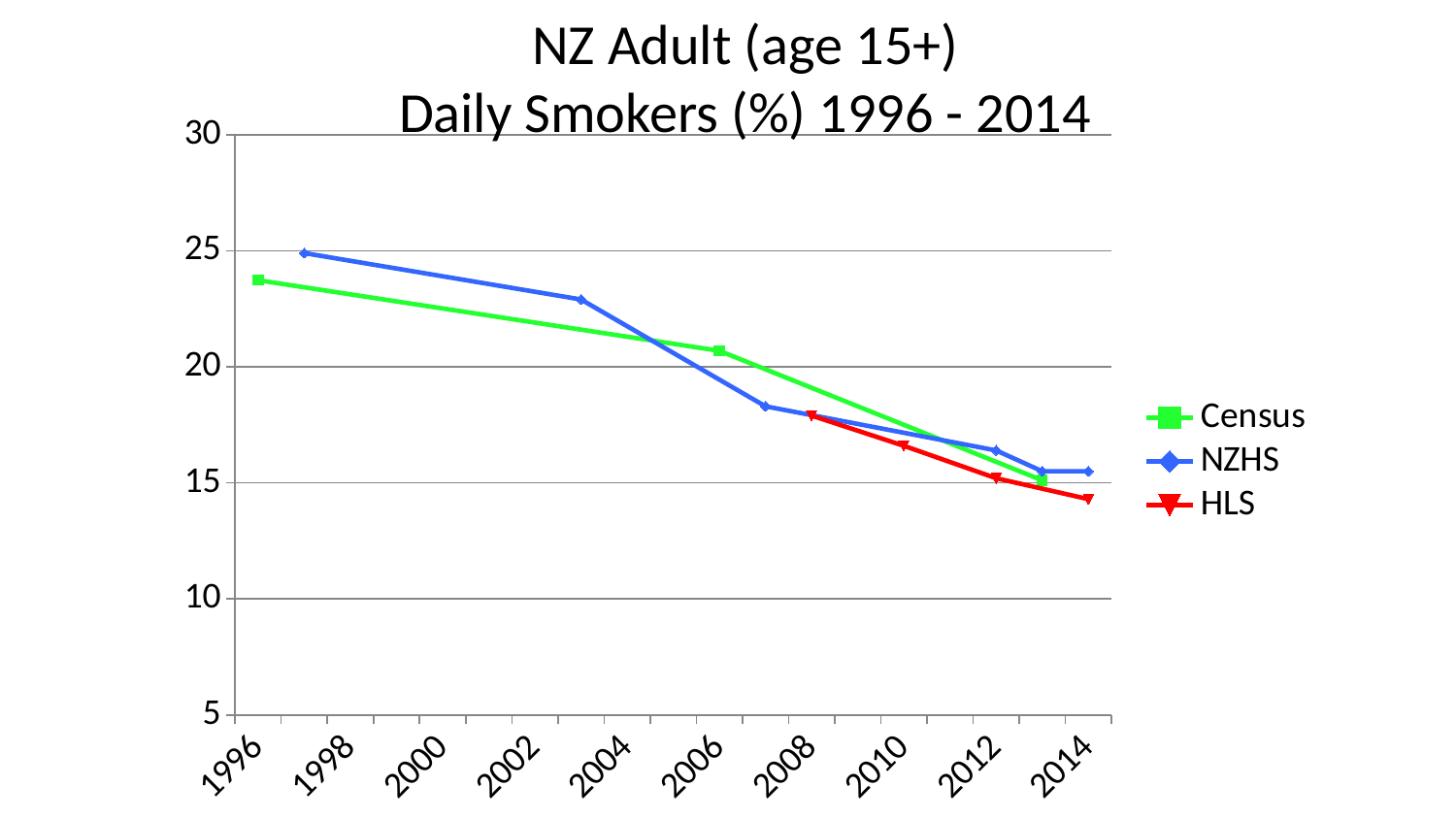

NZ Adult (age 15+)
Daily Smokers (%) 1996 - 2014

### Chart

| Category | Census | NZHS | HLS | Column1 |
|---|---|---|---|---|
| 1996 | 23.73 | None | None | None |
| 1997 | None | 24.9 | None | None |
| 1998 | None | None | None | None |
| 1999 | None | None | None | None |
| 2000 | None | None | None | None |
| 2001 | None | None | None | None |
| 2002 | None | None | None | None |
| 2003 | None | 22.9 | None | None |
| 2004 | None | None | None | None |
| 2005 | None | None | None | None |
| 2006 | 20.69 | None | None | None |
| 2007 | None | 18.3 | None | None |
| 2008 | None | None | 17.9 | None |
| 2009 | None | None | None | None |
| 2010 | None | None | 16.6 | None |
| 2011 | None | None | None | None |
| 2012 | None | 16.4 | 15.2 | None |
| 2013 | 15.11 | 15.5 | None | None |
| 2014 | None | 15.5 | 14.3 | None |